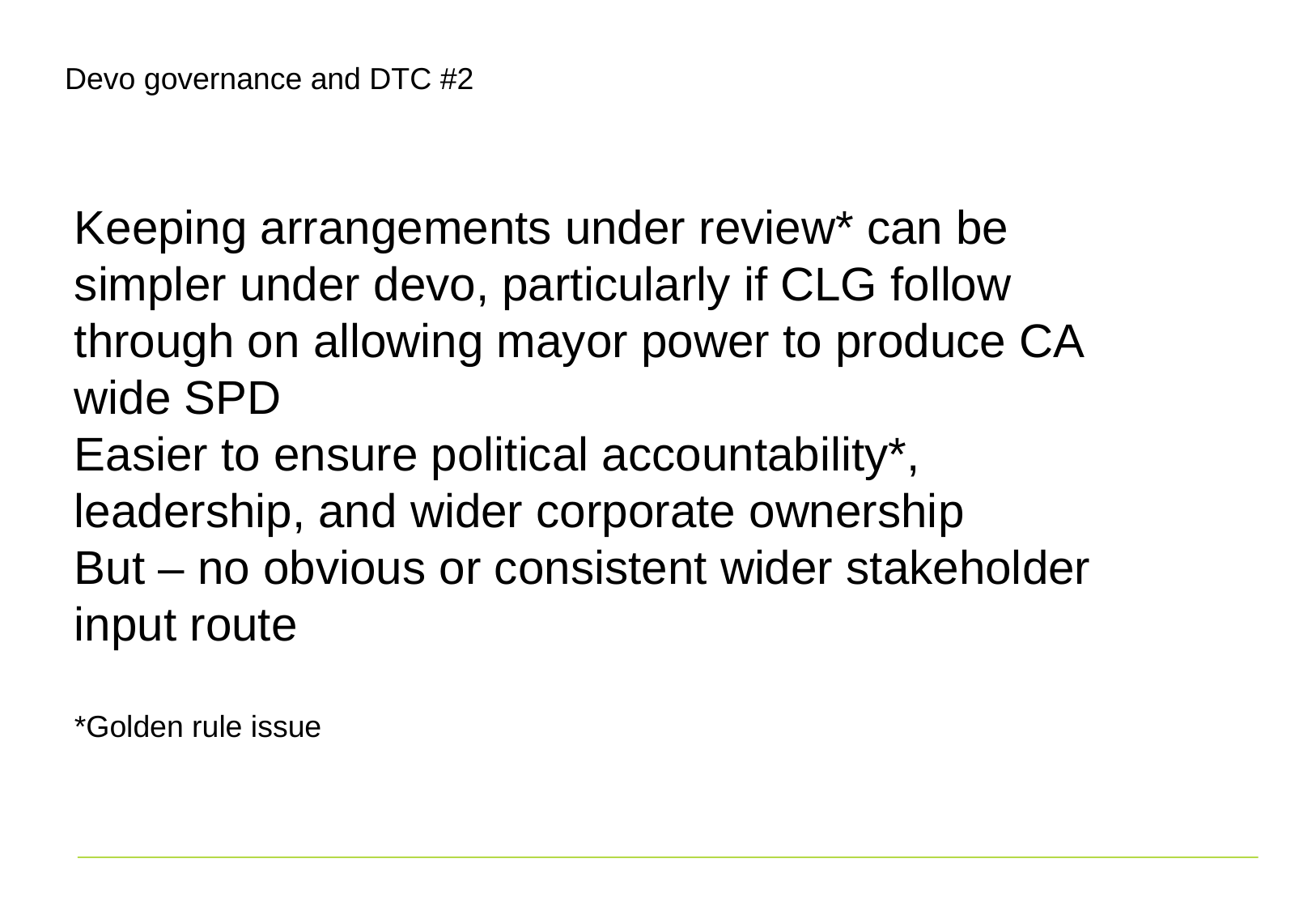

# Devo governance and DTC #2
Keeping arrangements under review* can be simpler under devo, particularly if CLG follow through on allowing mayor power to produce CA wide SPD
Easier to ensure political accountability*, leadership, and wider corporate ownership
But – no obvious or consistent wider stakeholder input route

*Golden rule issue